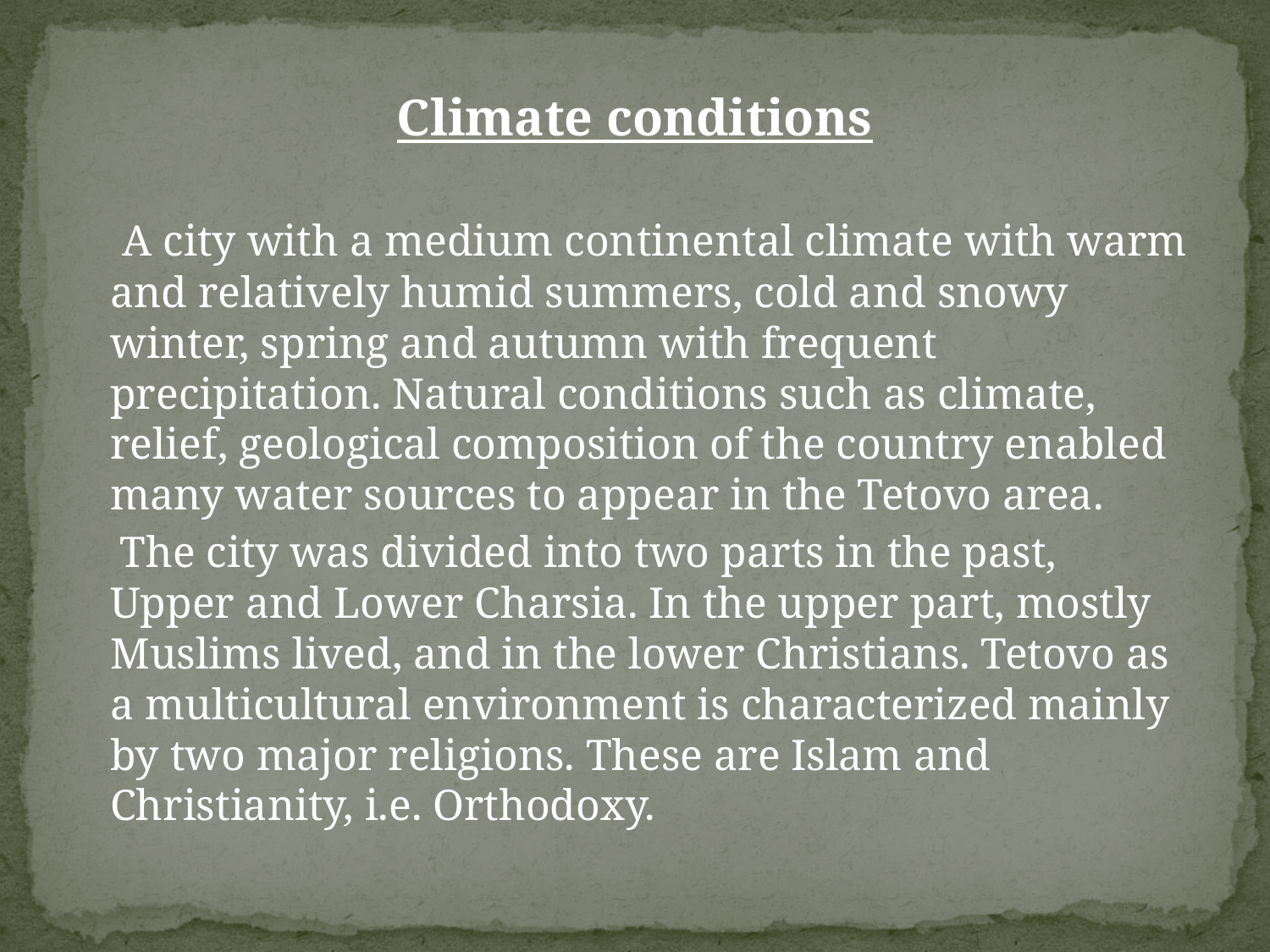

Climate conditions

    A city with a medium continental climate with warm and relatively humid summers, cold and snowy winter, spring and autumn with frequent precipitation. Natural conditions such as climate, relief, geological composition of the country enabled many water sources to appear in the Tetovo area.
    The city was divided into two parts in the past, Upper and Lower Charsia. In the upper part, mostly Muslims lived, and in the lower Christians. Tetovo as a multicultural environment is characterized mainly by two major religions. These are Islam and Christianity, i.e. Orthodoxy.